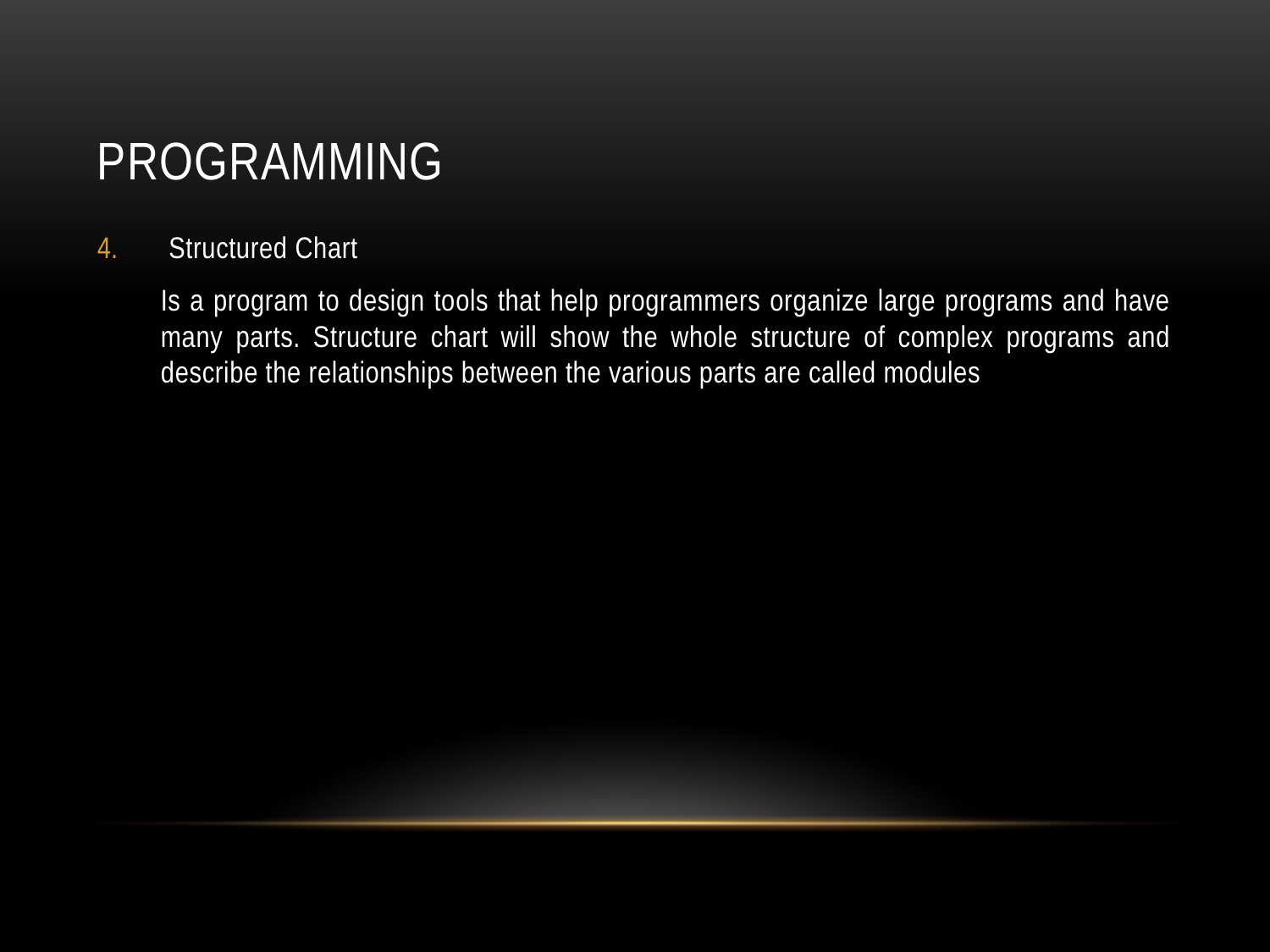

# Programming
Structured Chart
Is a program to design tools that help programmers organize large programs and have many parts. Structure chart will show the whole structure of complex programs and describe the relationships between the various parts are called modules